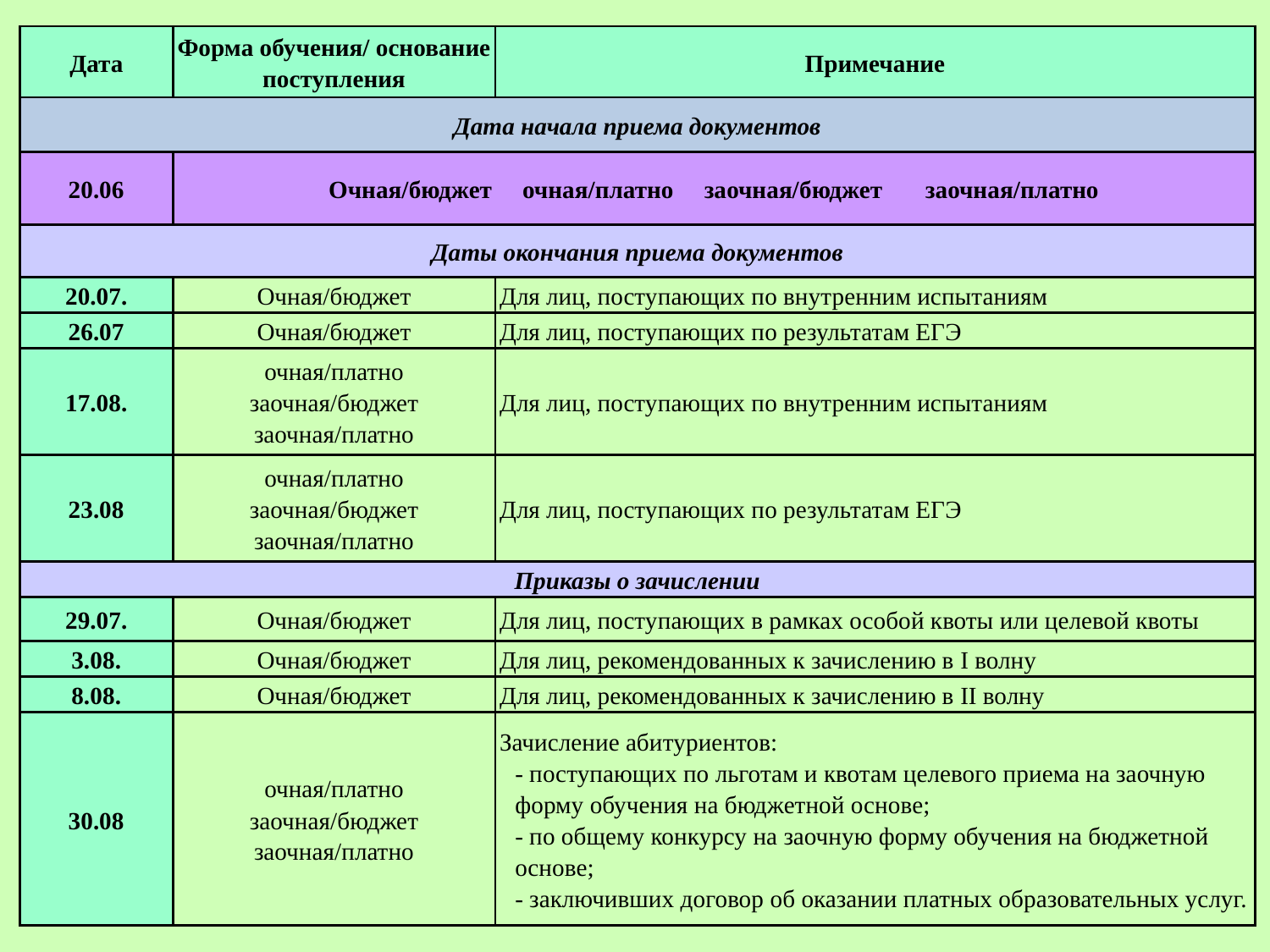

| Дата | Форма обучения/ основание поступления | Примечание |
| --- | --- | --- |
| Дата начала приема документов |  |  |
| 20.06 | Очная/бюджет очная/платно заочная/бюджет заочная/платно |  |
| Даты окончания приема документов |  |  |
| 20.07. | Очная/бюджет | Для лиц, поступающих по внутренним испытаниям |
| 26.07 | Очная/бюджет | Для лиц, поступающих по результатам ЕГЭ |
| 17.08. | очная/платно заочная/бюджет заочная/платно | Для лиц, поступающих по внутренним испытаниям |
| 23.08 | очная/платно заочная/бюджет заочная/платно | Для лиц, поступающих по результатам ЕГЭ |
| Приказы о зачислении |  |  |
| 29.07. | Очная/бюджет | Для лиц, поступающих в рамках особой квоты или целевой квоты |
| 3.08. | Очная/бюджет | Для лиц, рекомендованных к зачислению в I волну |
| 8.08. | Очная/бюджет | Для лиц, рекомендованных к зачислению в II волну |
| 30.08 | очная/платно заочная/бюджет заочная/платно | Зачисление абитуриентов: - поступающих по льготам и квотам целевого приема на заочную форму обучения на бюджетной основе; - по общему конкурсу на заочную форму обучения на бюджетной основе; - заключивших договор об оказании платных образовательных услуг. |